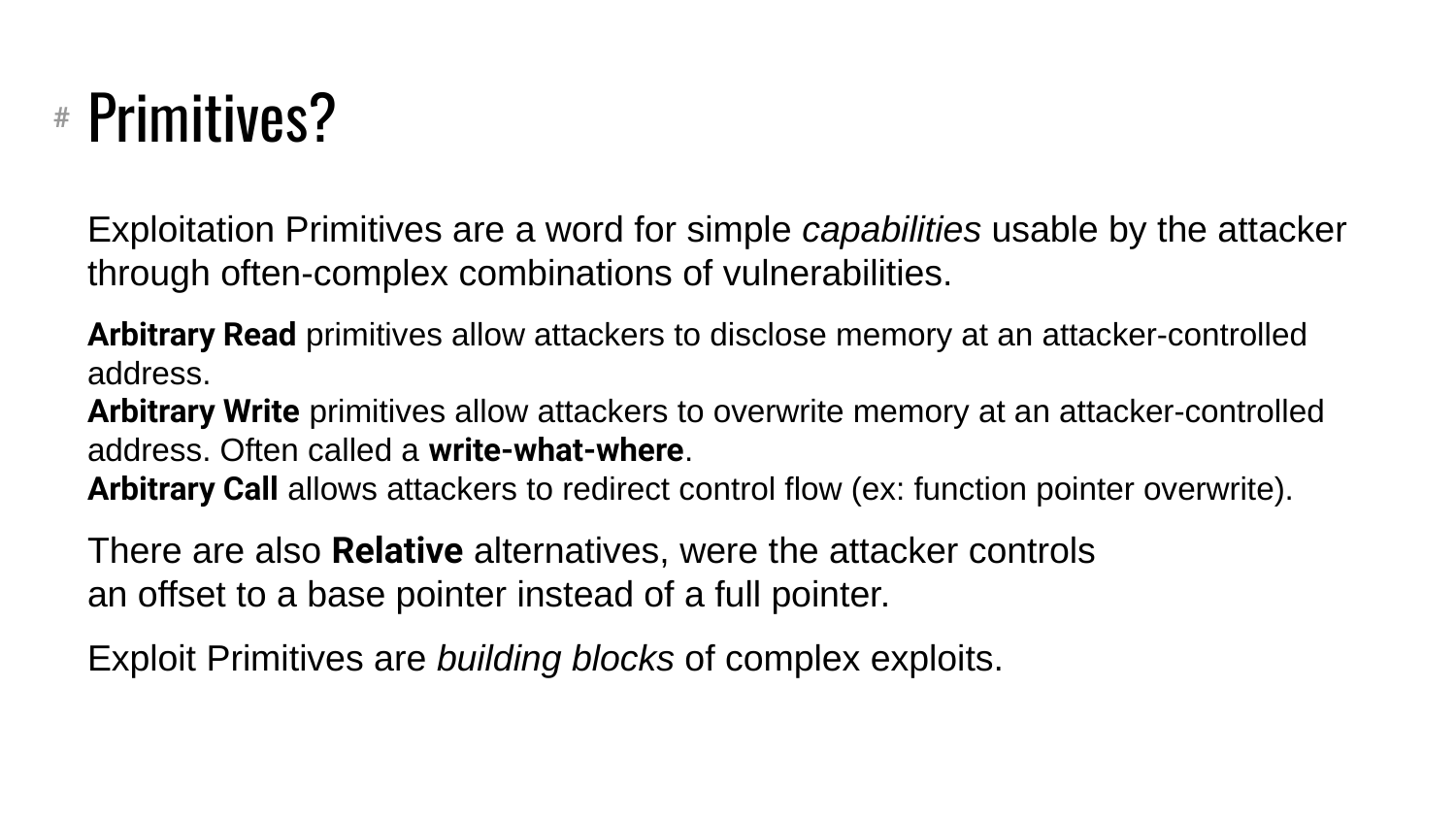

# Primitives?
Exploitation Primitives are a word for simple capabilities usable by the attacker through often-complex combinations of vulnerabilities.
Arbitrary Read primitives allow attackers to disclose memory at an attacker-controlled address.
Arbitrary Write primitives allow attackers to overwrite memory at an attacker-controlled address. Often called a write-what-where.
Arbitrary Call allows attackers to redirect control flow (ex: function pointer overwrite).
There are also Relative alternatives, were the attacker controls
an offset to a base pointer instead of a full pointer.
Exploit Primitives are building blocks of complex exploits.